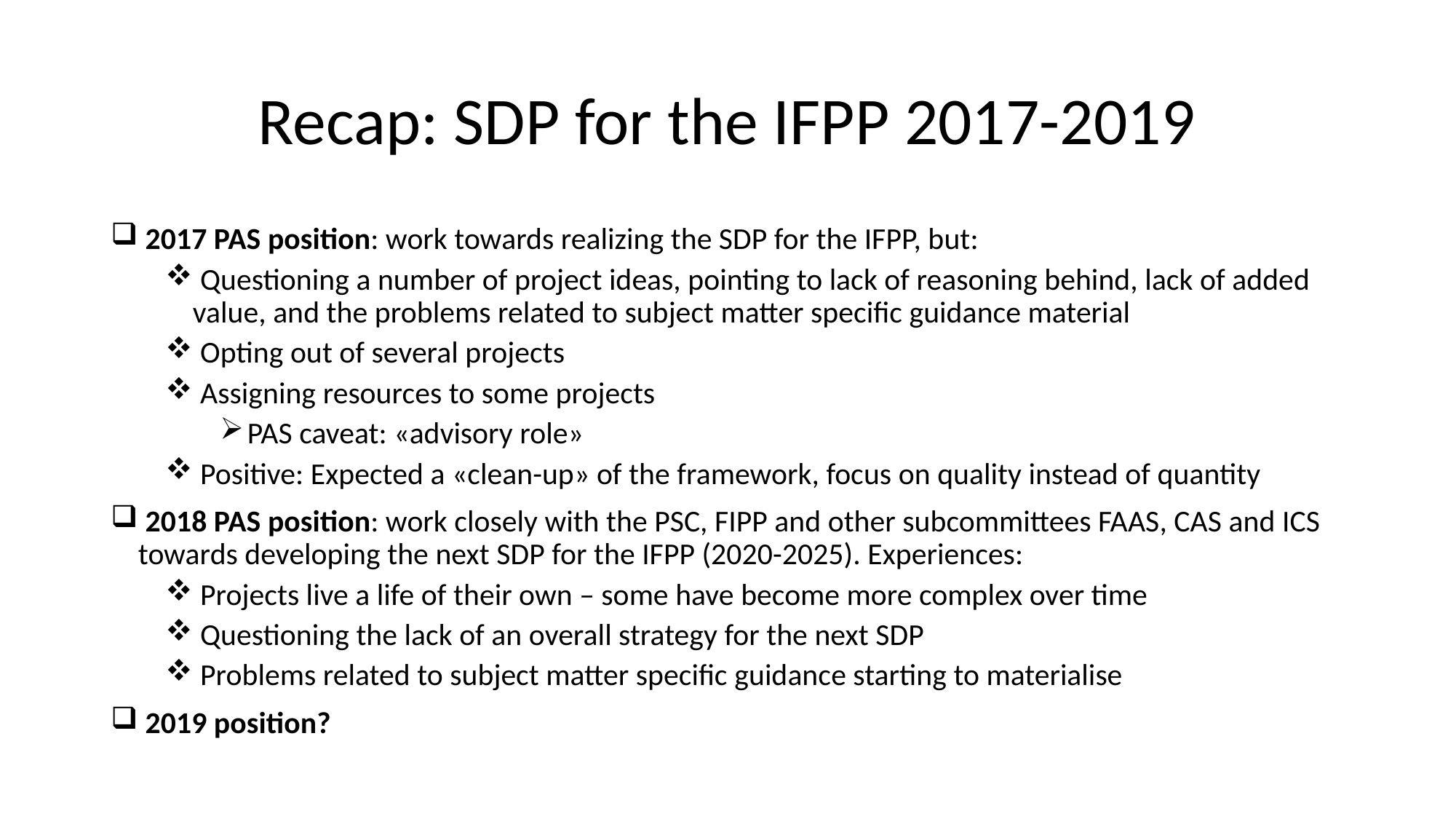

# Recap: SDP for the IFPP 2017-2019
 2017 PAS position: work towards realizing the SDP for the IFPP, but:
 Questioning a number of project ideas, pointing to lack of reasoning behind, lack of added value, and the problems related to subject matter specific guidance material
 Opting out of several projects
 Assigning resources to some projects
PAS caveat: «advisory role»
 Positive: Expected a «clean-up» of the framework, focus on quality instead of quantity
 2018 PAS position: work closely with the PSC, FIPP and other subcommittees FAAS, CAS and ICS towards developing the next SDP for the IFPP (2020-2025). Experiences:
 Projects live a life of their own – some have become more complex over time
 Questioning the lack of an overall strategy for the next SDP
 Problems related to subject matter specific guidance starting to materialise
 2019 position?